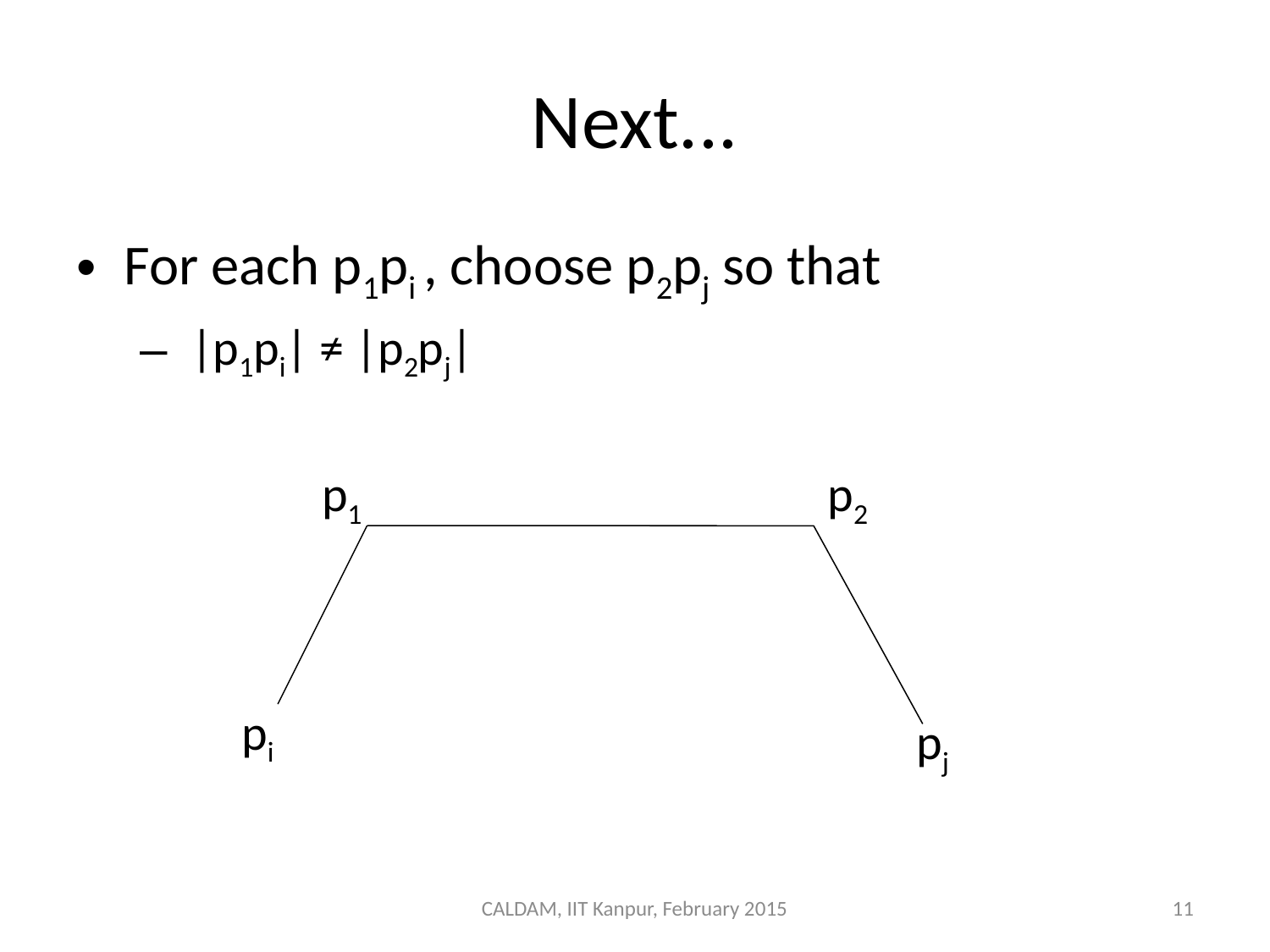

# Next...
For each p1pi , choose p2pj so that
 |p1pi| ≠ |p2pj|
p1
p2
pi
pj
CALDAM, IIT Kanpur, February 2015
11